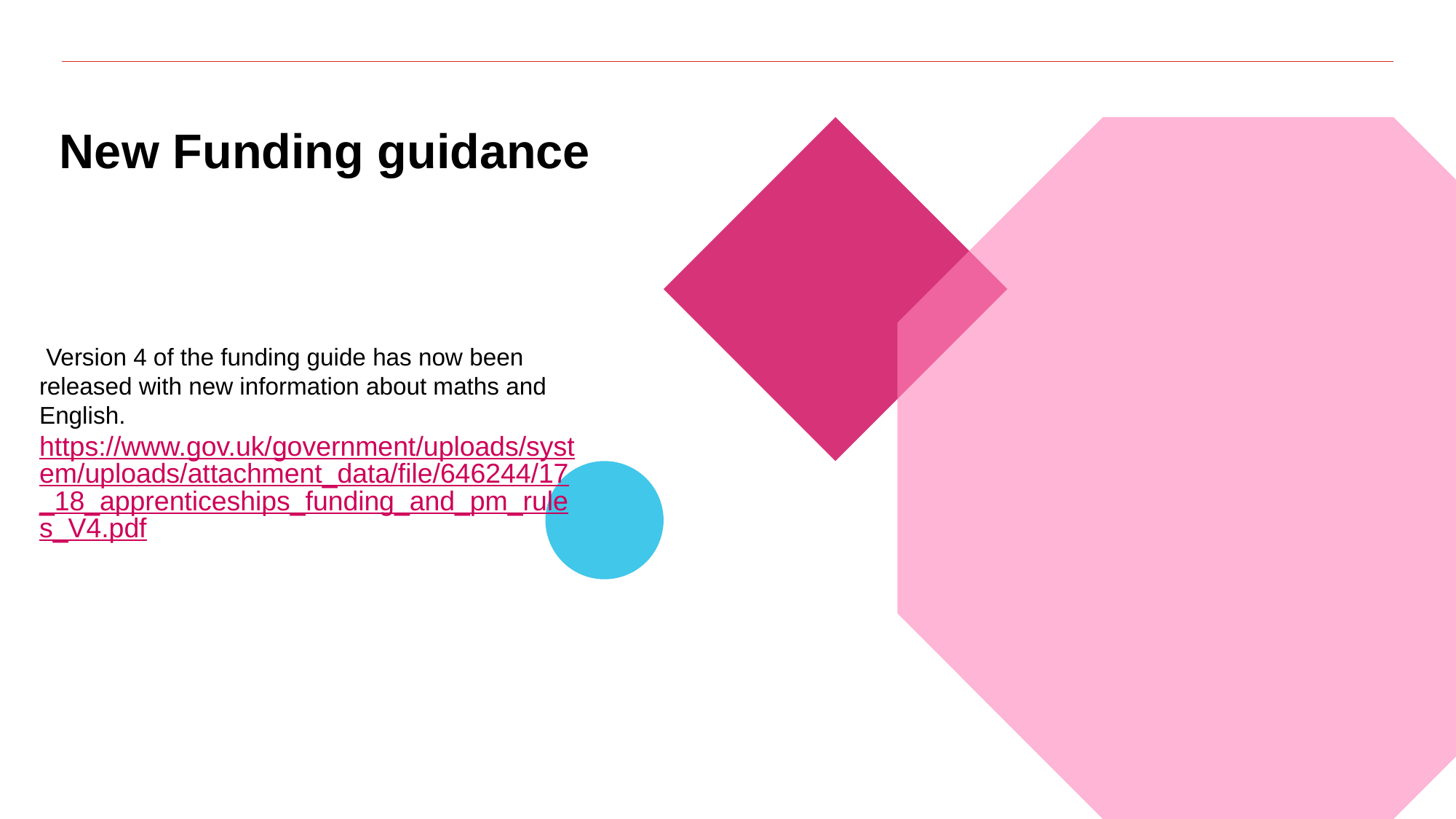

New Funding guidance
 Version 4 of the funding guide has now been released with new information about maths and English.
https://www.gov.uk/government/uploads/system/uploads/attachment_data/file/646244/17_18_apprenticeships_funding_and_pm_rules_V4.pdf